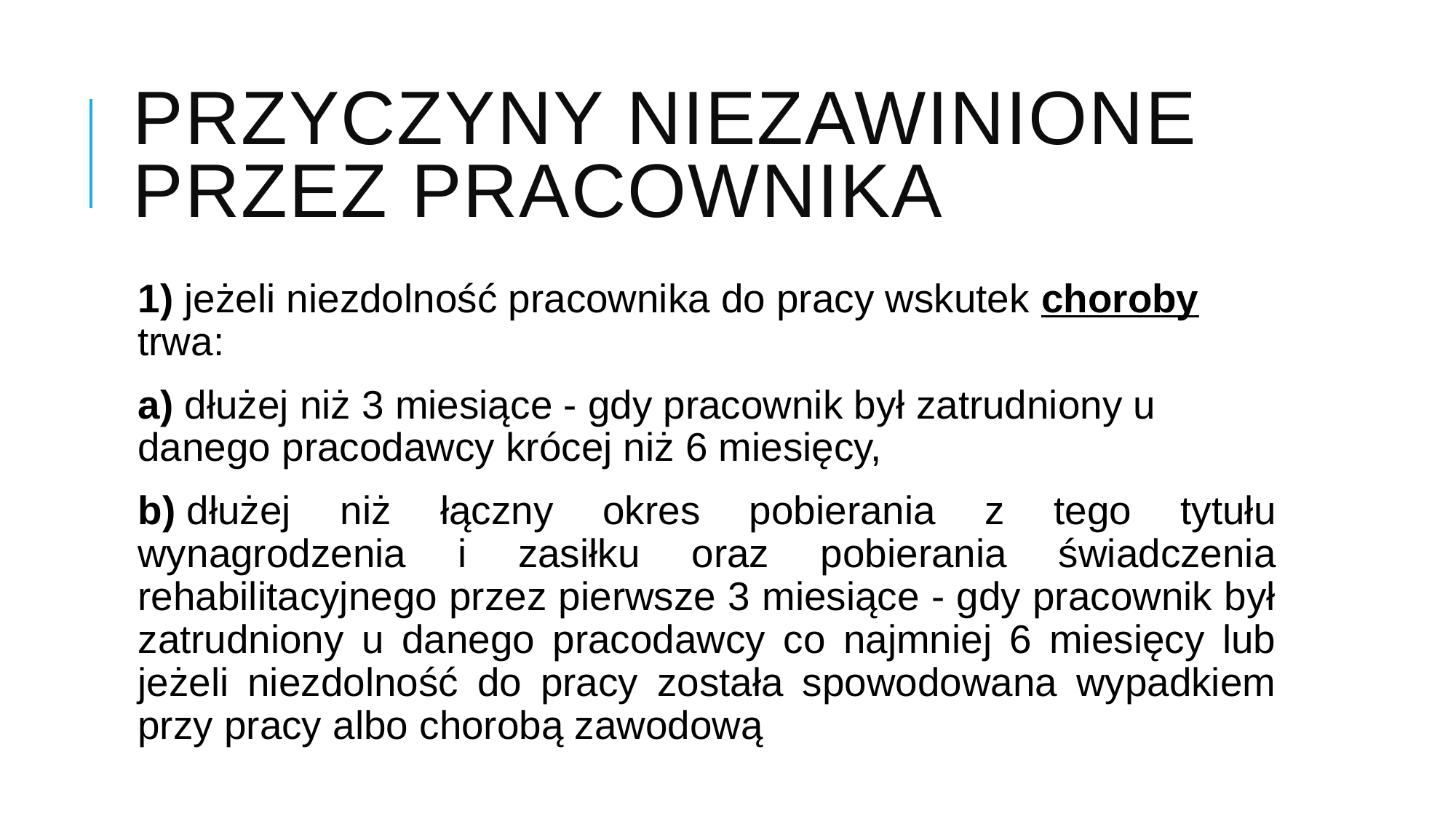

# Przyczyny niezawinione przez pracownika
1) jeżeli niezdolność pracownika do pracy wskutek choroby trwa:
a) dłużej niż 3 miesiące - gdy pracownik był zatrudniony u danego pracodawcy krócej niż 6 miesięcy,
b) dłużej niż łączny okres pobierania z tego tytułu wynagrodzenia i zasiłku oraz pobierania świadczenia rehabilitacyjnego przez pierwsze 3 miesiące - gdy pracownik był zatrudniony u danego pracodawcy co najmniej 6 miesięcy lub jeżeli niezdolność do pracy została spowodowana wypadkiem przy pracy albo chorobą zawodową